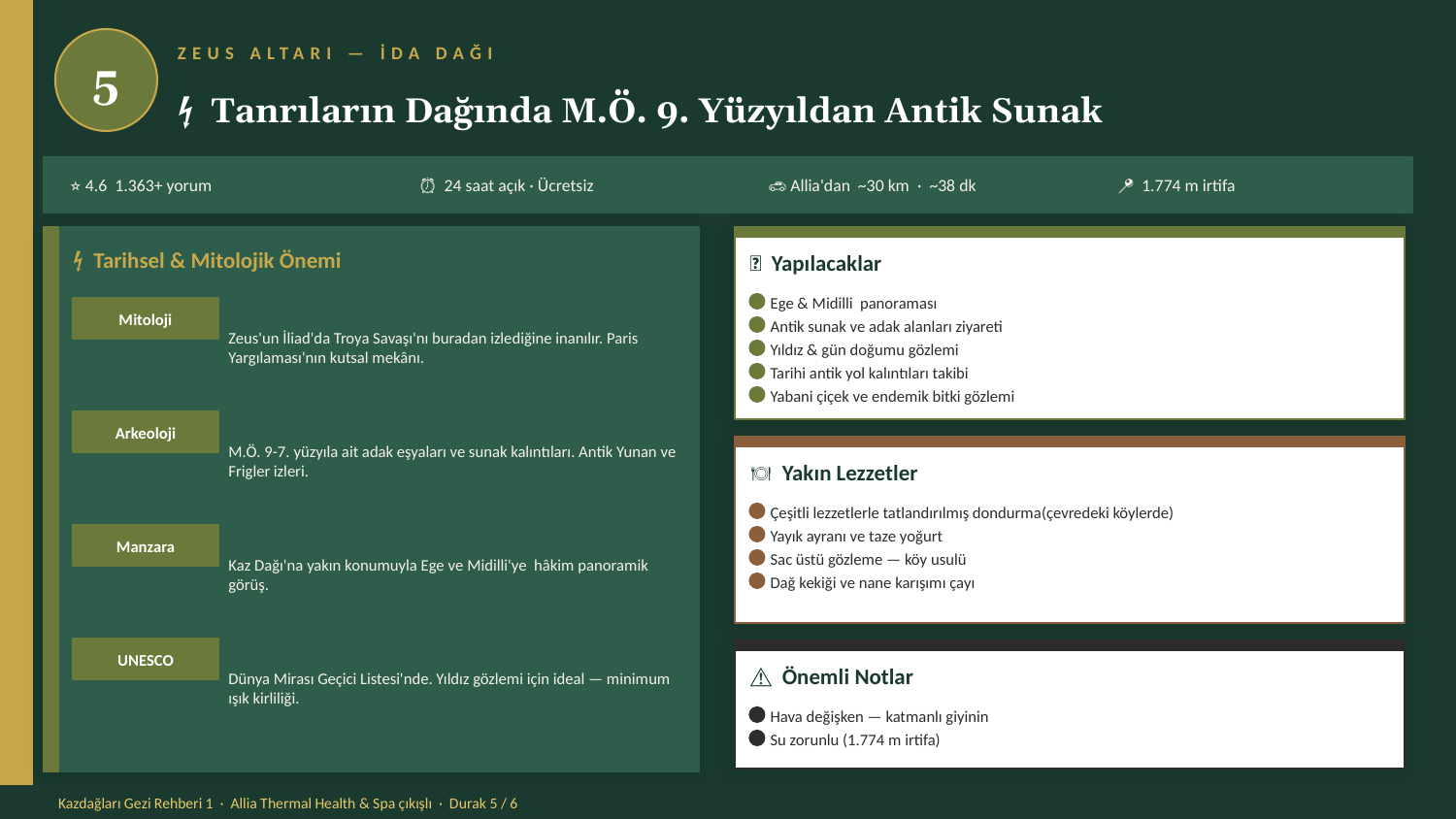

5
ZEUS ALTARI — İDA DAĞI
⚡  Tanrıların Dağında M.Ö. 9. Yüzyıldan Antik Sunak

⭐ 4.6  1.363+ yorum
⏰  24 saat açık · Ücretsiz
🚗 Allia'dan  ~30 km  ·  ~38 dk
📍  1.774 m irtifa

⚡  Tarihsel & Mitolojik Önemi
🥾  Yapılacaklar
Ege & Midilli  panoraması

Mitoloji
Zeus'un İliad'da Troya Savaşı'nı buradan izlediğine inanılır. Paris Yargılaması'nın kutsal mekânı.
Antik sunak ve adak alanları ziyareti

Yıldız & gün doğumu gözlemi

Tarihi antik yol kalıntıları takibi

Yabani çiçek ve endemik bitki gözlemi

Arkeoloji
M.Ö. 9-7. yüzyıla ait adak eşyaları ve sunak kalıntıları. Antik Yunan ve Frigler izleri.

🍽  Yakın Lezzetler
Çeşitli lezzetlerle tatlandırılmış dondurma(çevredeki köylerde)

Yayık ayranı ve taze yoğurt

Manzara
Kaz Dağı'na yakın konumuyla Ege ve Midilli'ye  hâkim panoramik görüş.

Sac üstü gözleme — köy usulü

Dağ kekiği ve nane karışımı çayı

UNESCO
Dünya Mirası Geçici Listesi'nde. Yıldız gözlemi için ideal — minimum ışık kirliliği.

⚠️  Önemli Notlar
Hava değişken — katmanlı giyinin

Su zorunlu (1.774 m irtifa)

Kazdağları Gezi Rehberi 1  ·  Allia Thermal Health & Spa çıkışlı  ·  Durak 5 / 6